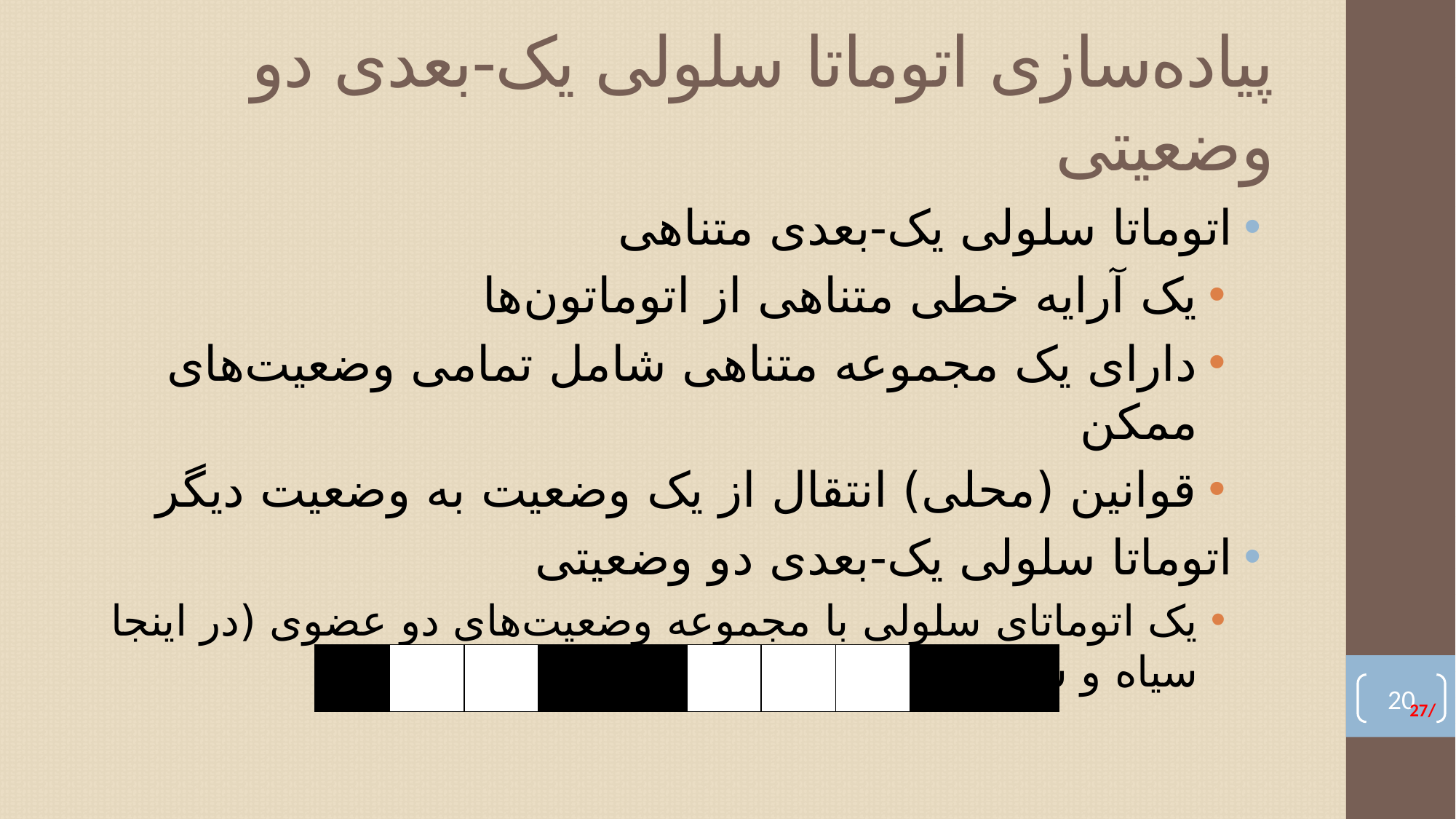

# پیاده‌سازی اتوماتا سلولی یک-بعدی دو وضعیتی
اتوماتا سلولی یک-بعدی متناهی
یک آرایه خطی متناهی از اتوماتون‌ها
دارای یک مجموعه متناهی شامل تمامی وضعیت‌های ممکن
قوانین (محلی) انتقال از یک وضعیت به وضعیت دیگر
اتوماتا سلولی یک-بعدی دو وضعیتی
یک اتوماتای سلولی با مجموعه وضعیت‌های دو عضوی (در اینجا سیاه و سفید)
|  |  |  |  |  |  |  |  |  |  |
| --- | --- | --- | --- | --- | --- | --- | --- | --- | --- |
20
27/